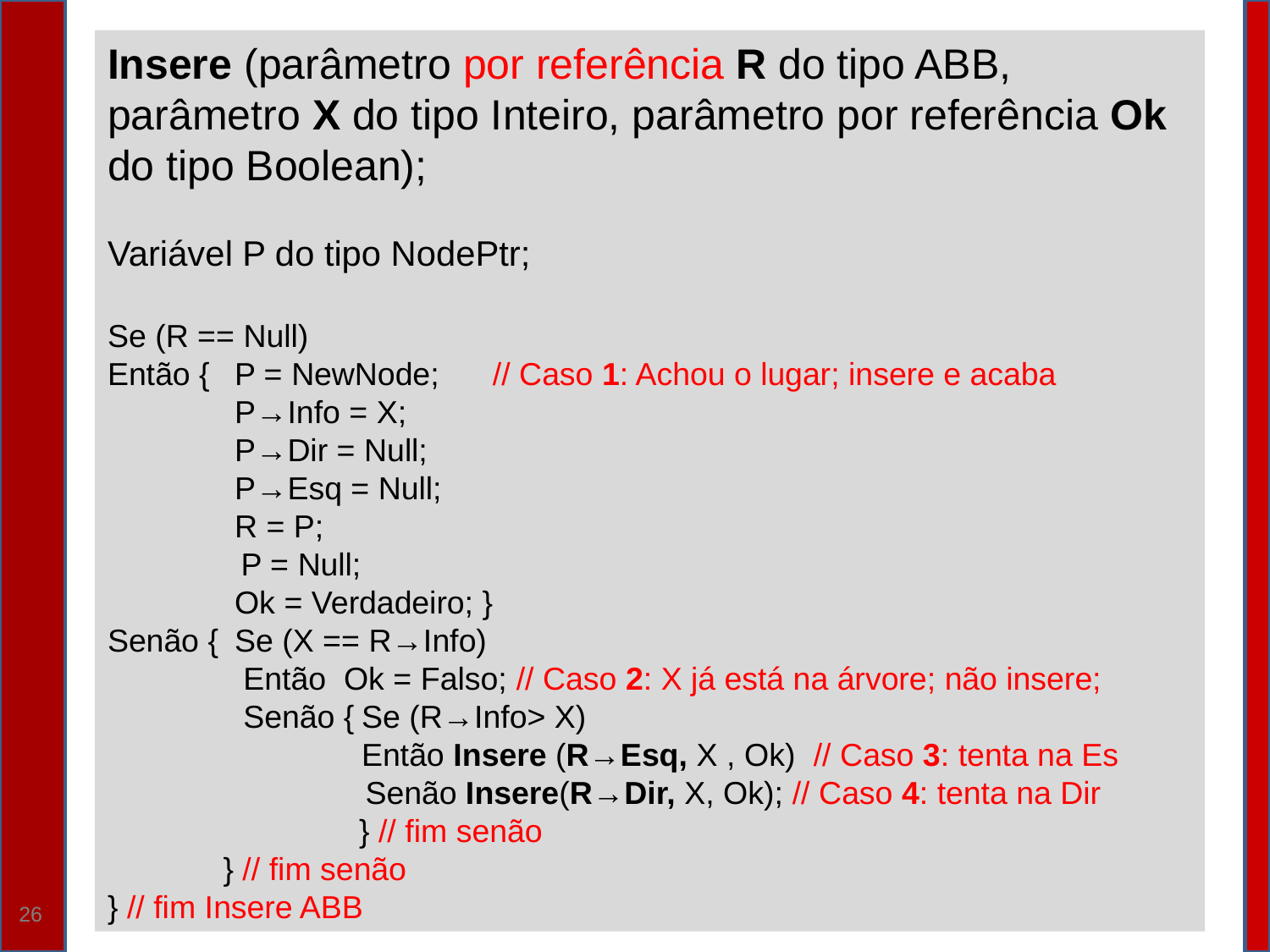

Insere (parâmetro por referência R do tipo ABB, parâmetro X do tipo Inteiro, parâmetro por referência Ok do tipo Boolean);

Variável P do tipo NodePtr;

Se (R == Null)
Então {	P = NewNode;      // Caso 1: Achou o lugar; insere e acaba
	P→Info = X;
	P→Dir = Null;
	P→Esq = Null;
	R = P;
               P = Null;
	Ok = Verdadeiro; }
Senão {	Se (X == R→Info)
	 Então  Ok = Falso; // Caso 2: X já está na árvore; não insere;
	 Senão {	Se (R→Info> X)
		Então Insere (R→Esq, X , Ok)  // Caso 3: tenta na Es
                             Senão Insere(R→Dir, X, Ok); // Caso 4: tenta na Dir
	              } // fim senão
             } // fim senão
} // fim Insere ABB